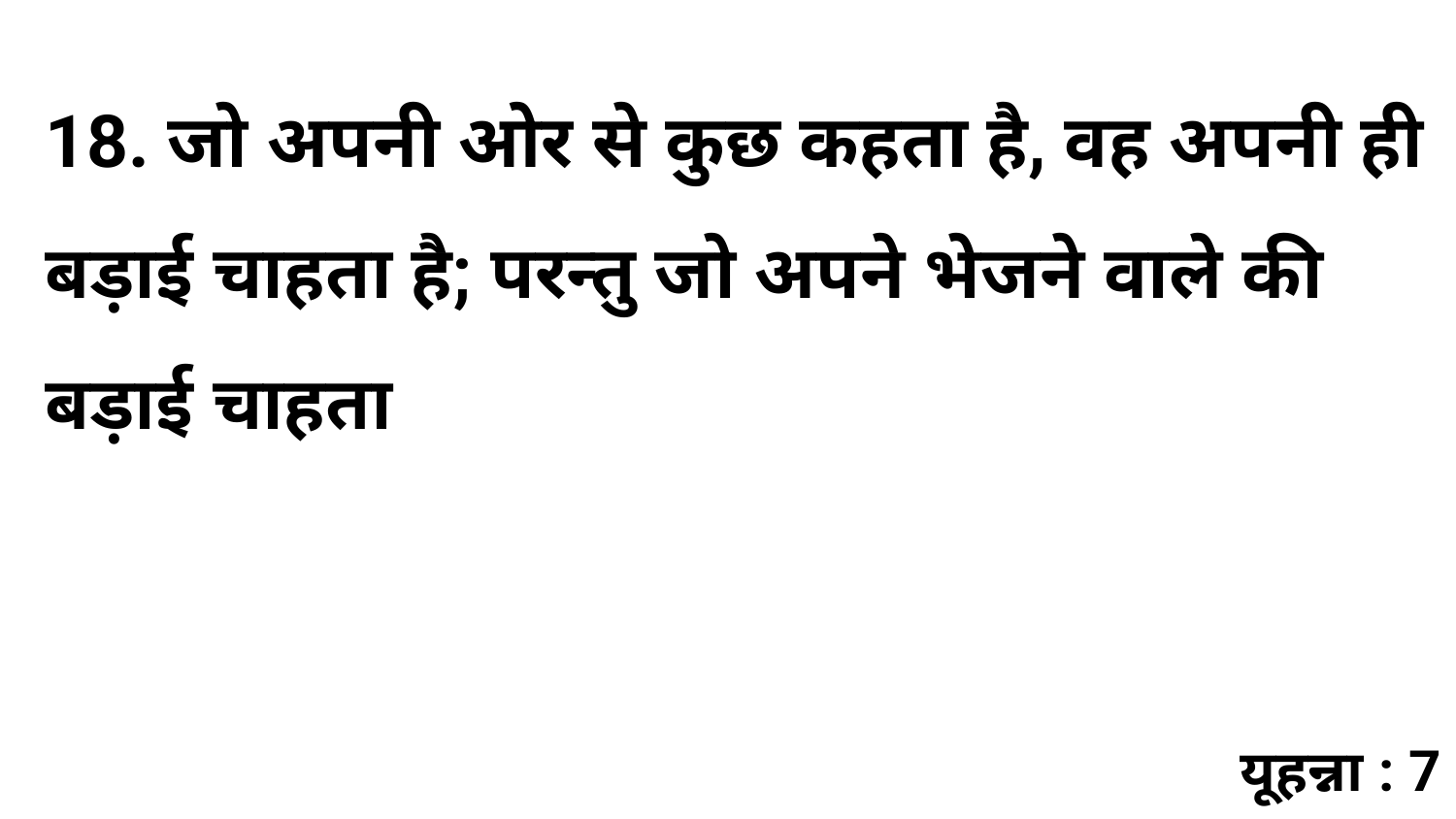

18. जो अपनी ओर से कुछ कहता है, वह अपनी ही बड़ाई चाहता है; परन्तु जो अपने भेजने वाले की बड़ाई चाहता
यूहन्ना : 7